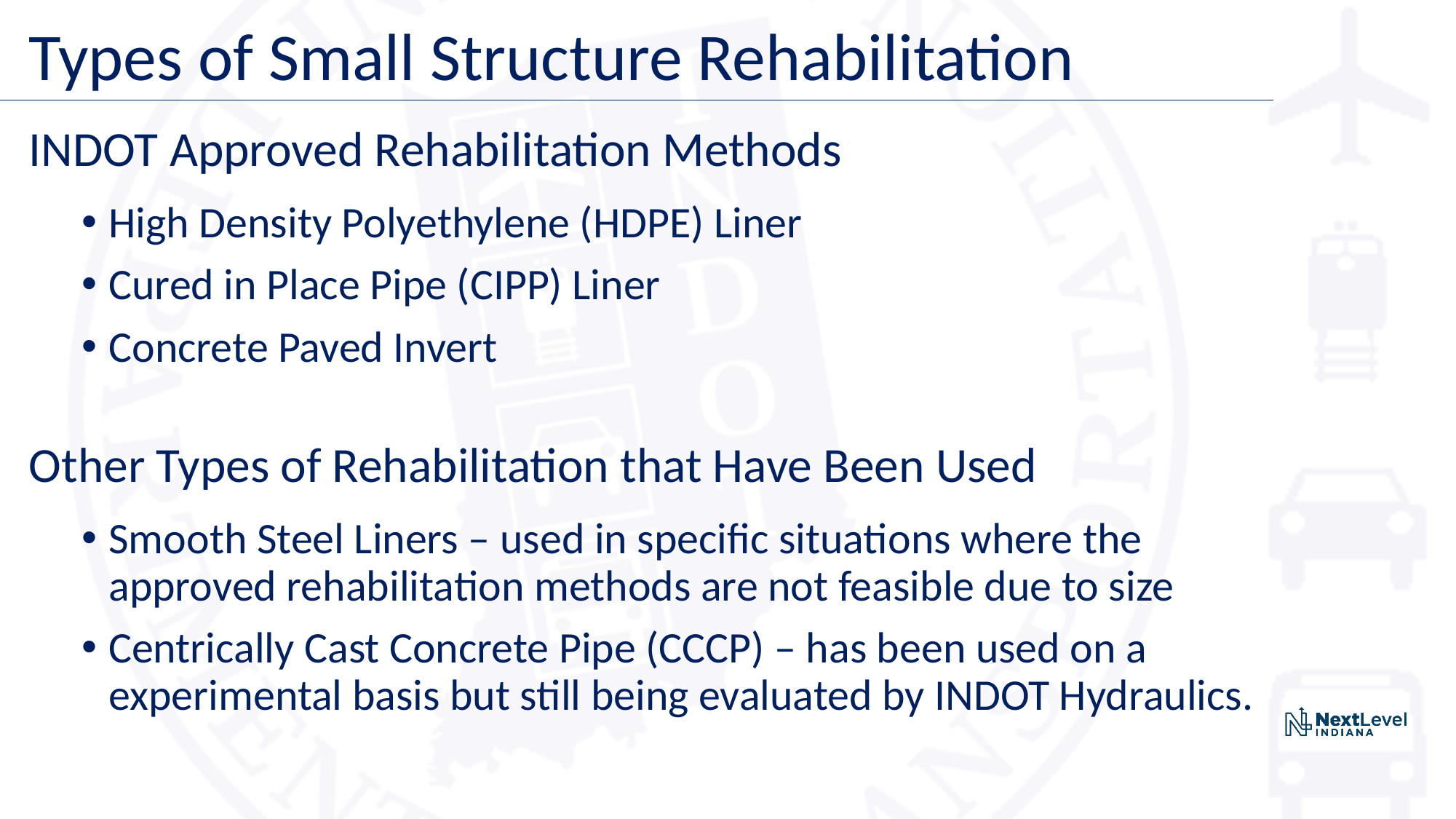

# Types of Small Structure Rehabilitation
INDOT Approved Rehabilitation Methods
High Density Polyethylene (HDPE) Liner
Cured in Place Pipe (CIPP) Liner
Concrete Paved Invert

Other Types of Rehabilitation that Have Been Used
Smooth Steel Liners – used in specific situations where the approved rehabilitation methods are not feasible due to size
Centrically Cast Concrete Pipe (CCCP) – has been used on a experimental basis but still being evaluated by INDOT Hydraulics.